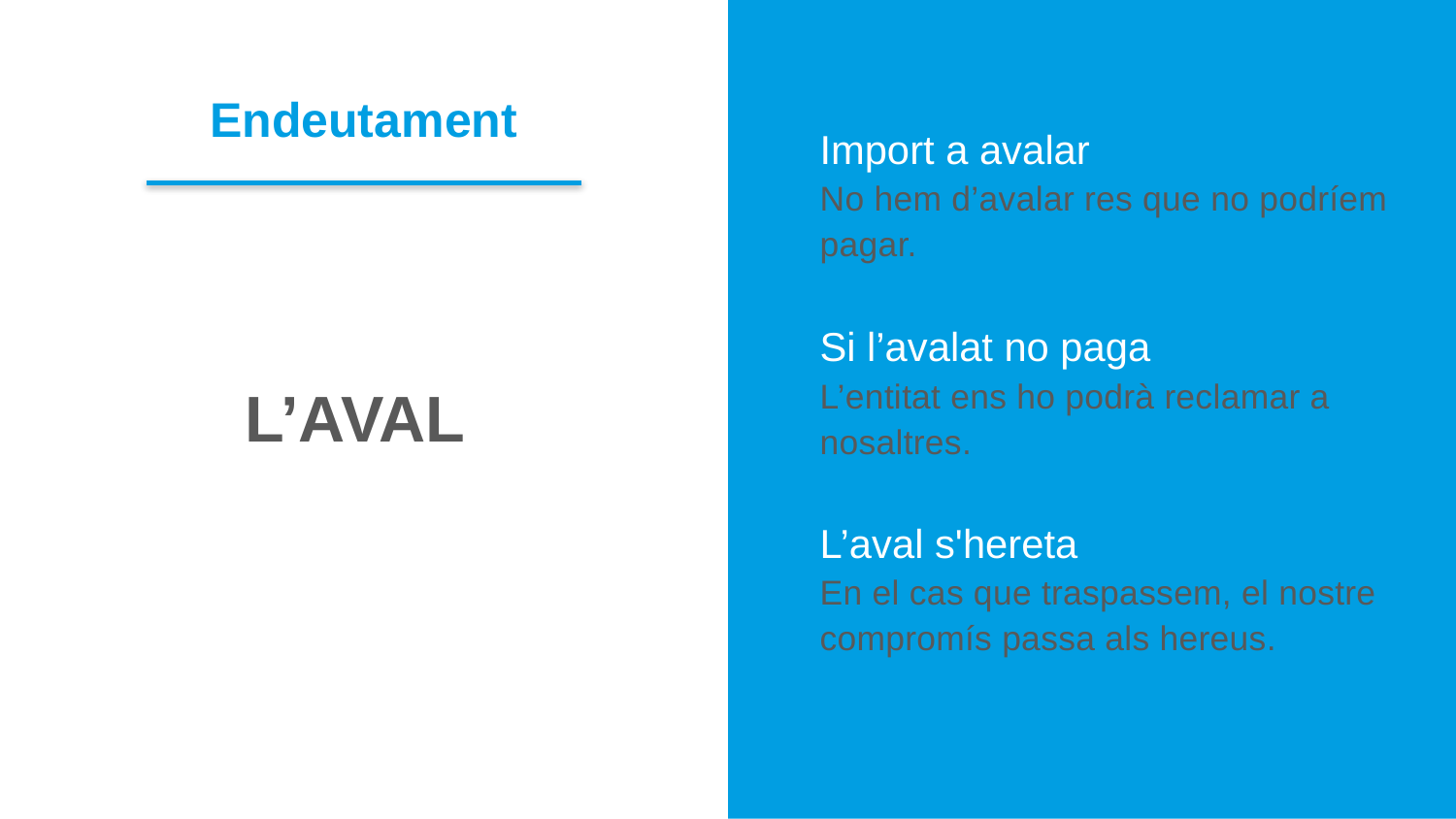

Endeutament
Import a avalar
No hem d’avalar res que no podríem pagar.
Si l’avalat no paga
L’entitat ens ho podrà reclamar a nosaltres.
L’aval s'hereta
En el cas que traspassem, el nostre compromís passa als hereus.
L’AVAL